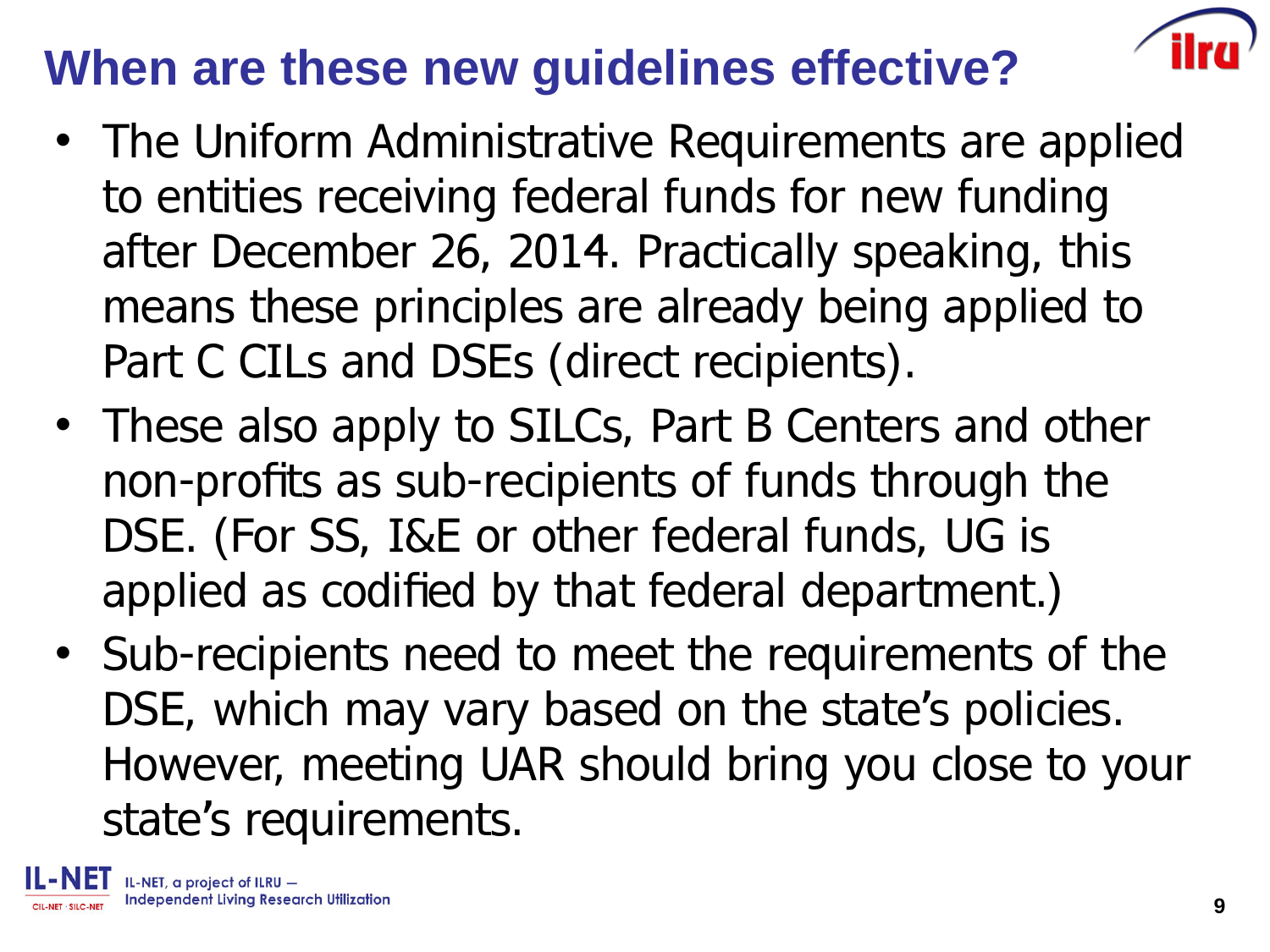

# When are these new guidelines effective?
The Uniform Administrative Requirements are applied to entities receiving federal funds for new funding after December 26, 2014. Practically speaking, this means these principles are already being applied to Part C CILs and DSEs (direct recipients).
These also apply to SILCs, Part B Centers and other non-profits as sub-recipients of funds through the DSE. (For SS, I&E or other federal funds, UG is applied as codified by that federal department.)
Sub-recipients need to meet the requirements of the DSE, which may vary based on the state’s policies. However, meeting UAR should bring you close to your state’s requirements.